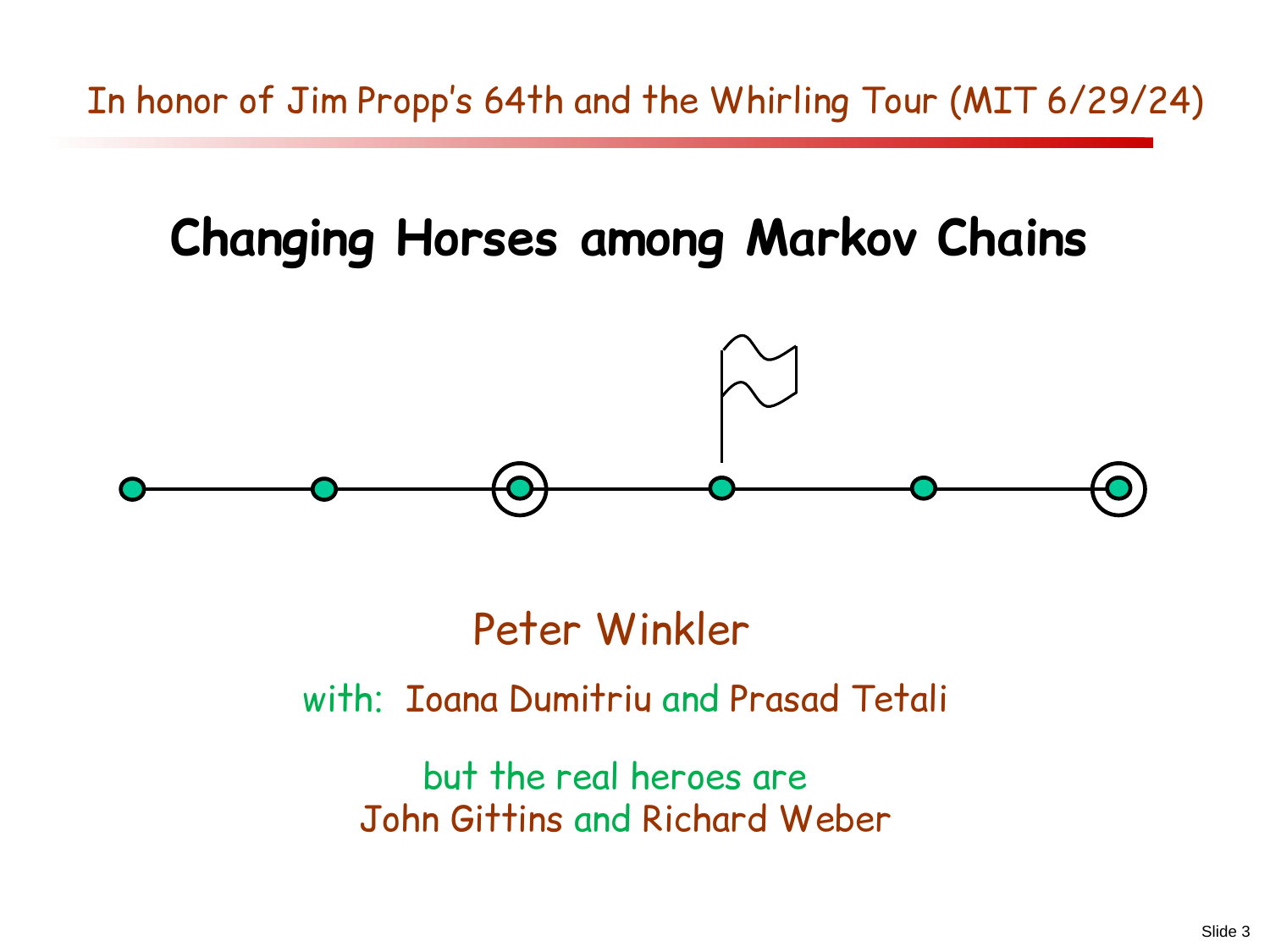

In honor of Jim Propp’s 64th and the Whirling Tour (MIT 6/29/24)
# Changing Horses among Markov Chains

Peter Winkler
with:  Ioana Dumitriu and Prasad Tetali
but the real heroes are
John Gittins and Richard Weber